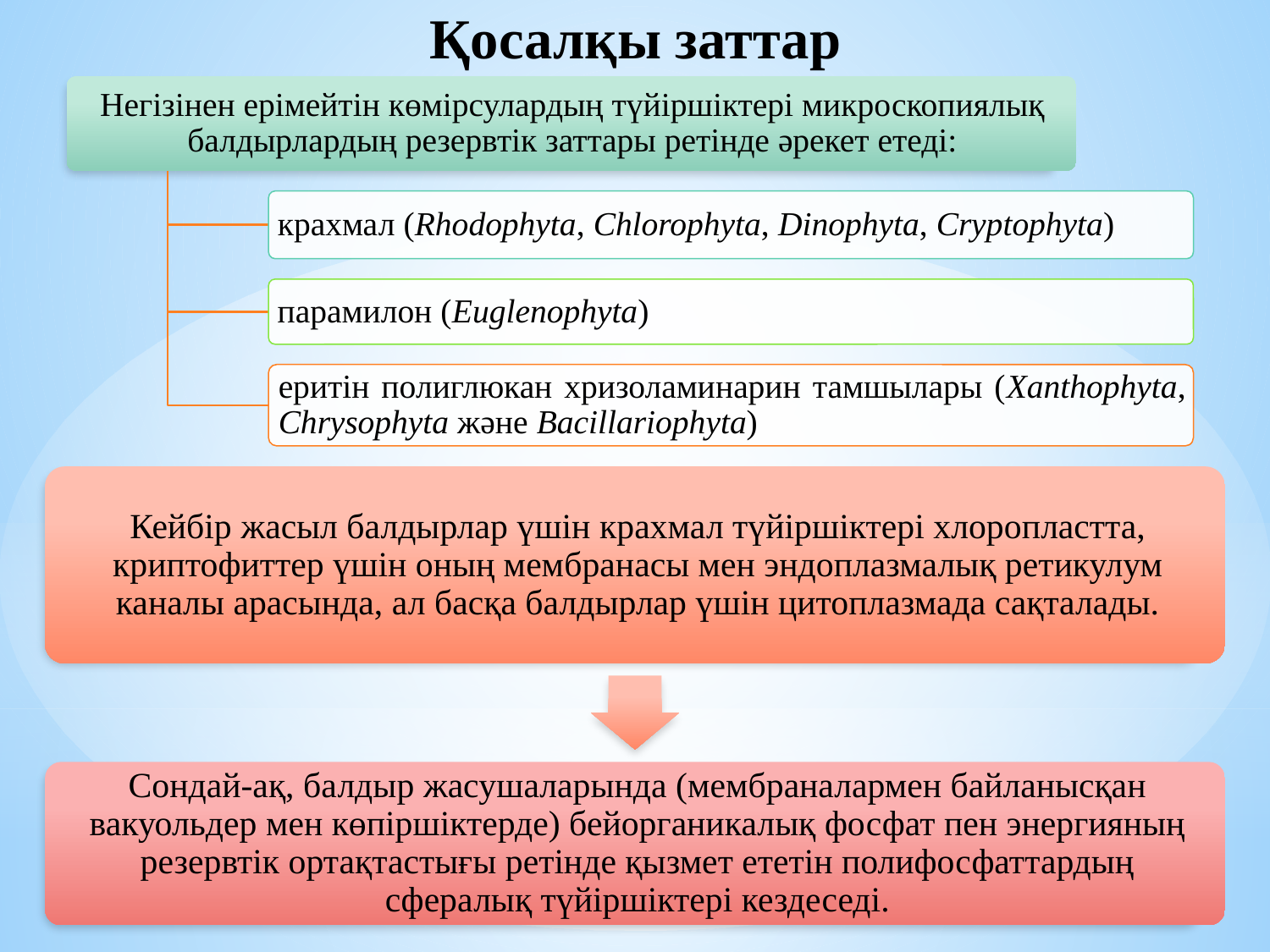

# Қосалқы заттар
Негізінен ерімейтін көмірсулардың түйіршіктері микроскопиялық балдырлардың резервтік заттары ретінде әрекет етеді:
крахмал (Rhodophyta, Chlorophyta, Dinophyta, Cryptophyta)
парамилон (Euglenophyta)
еритін полиглюкан хризоламинарин тамшылары (Xanthophyta, Chrysophyta және Bacillariophyta)
Кейбір жасыл балдырлар үшін крахмал түйіршіктері хлоропластта, криптофиттер үшін оның мембранасы мен эндоплазмалық ретикулум каналы арасында, ал басқа балдырлар үшін цитоплазмада сақталады.

Сондай-ақ, балдыр жасушаларында (мембраналармен байланысқан вакуольдер мен көпіршіктерде) бейорганикалық фосфат пен энергияның резервтік ортақтастығы ретінде қызмет ететін полифосфаттардың сфералық түйіршіктері кездеседі.